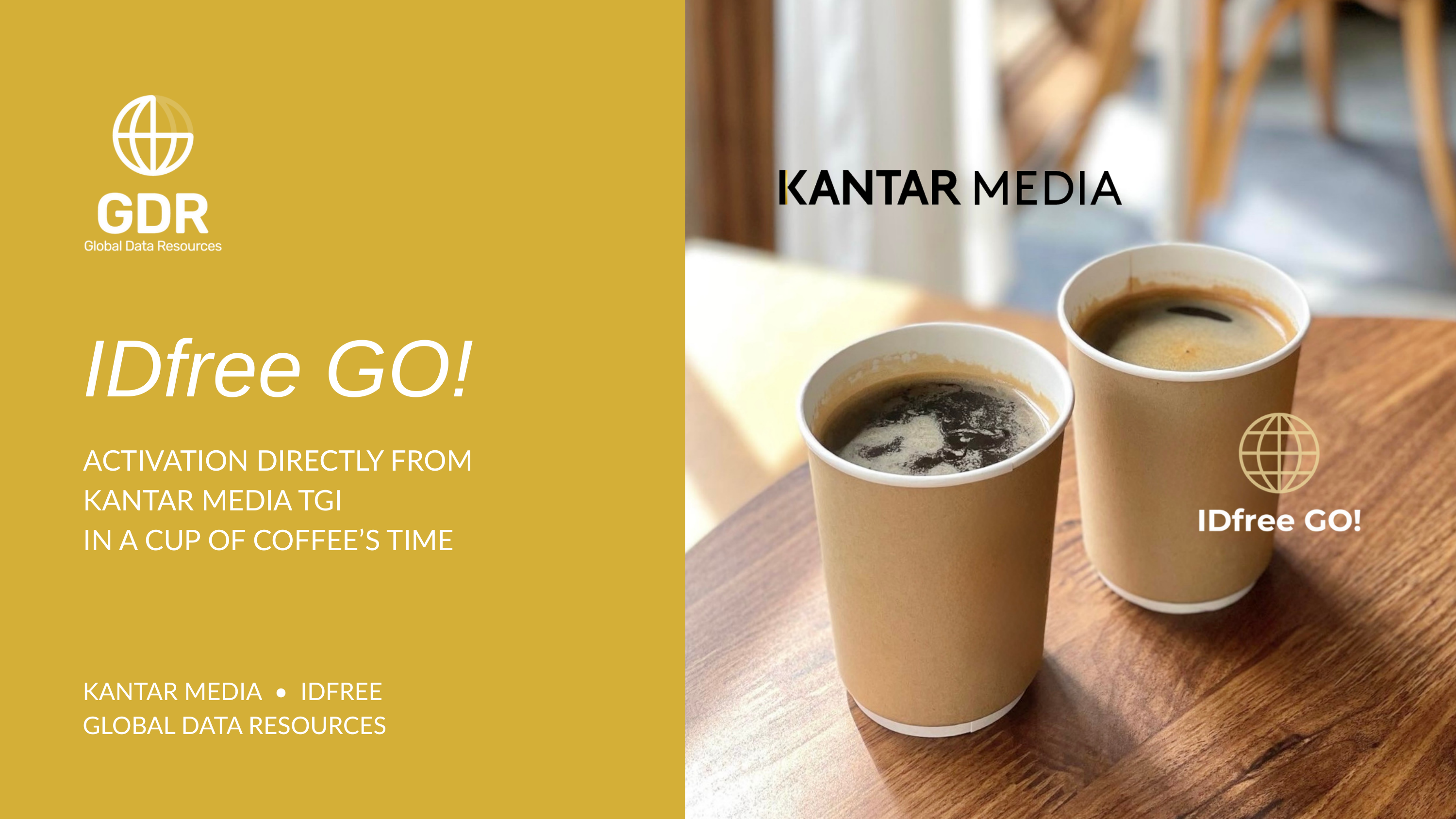

IDfree GO!

ACTIVATION DIRECTLY FROM
KANTAR MEDIA TGI
IN A CUP OF COFFEE’S TIME
KANTAR MEDIA  •  IDFREE
GLOBAL DATA RESOURCES